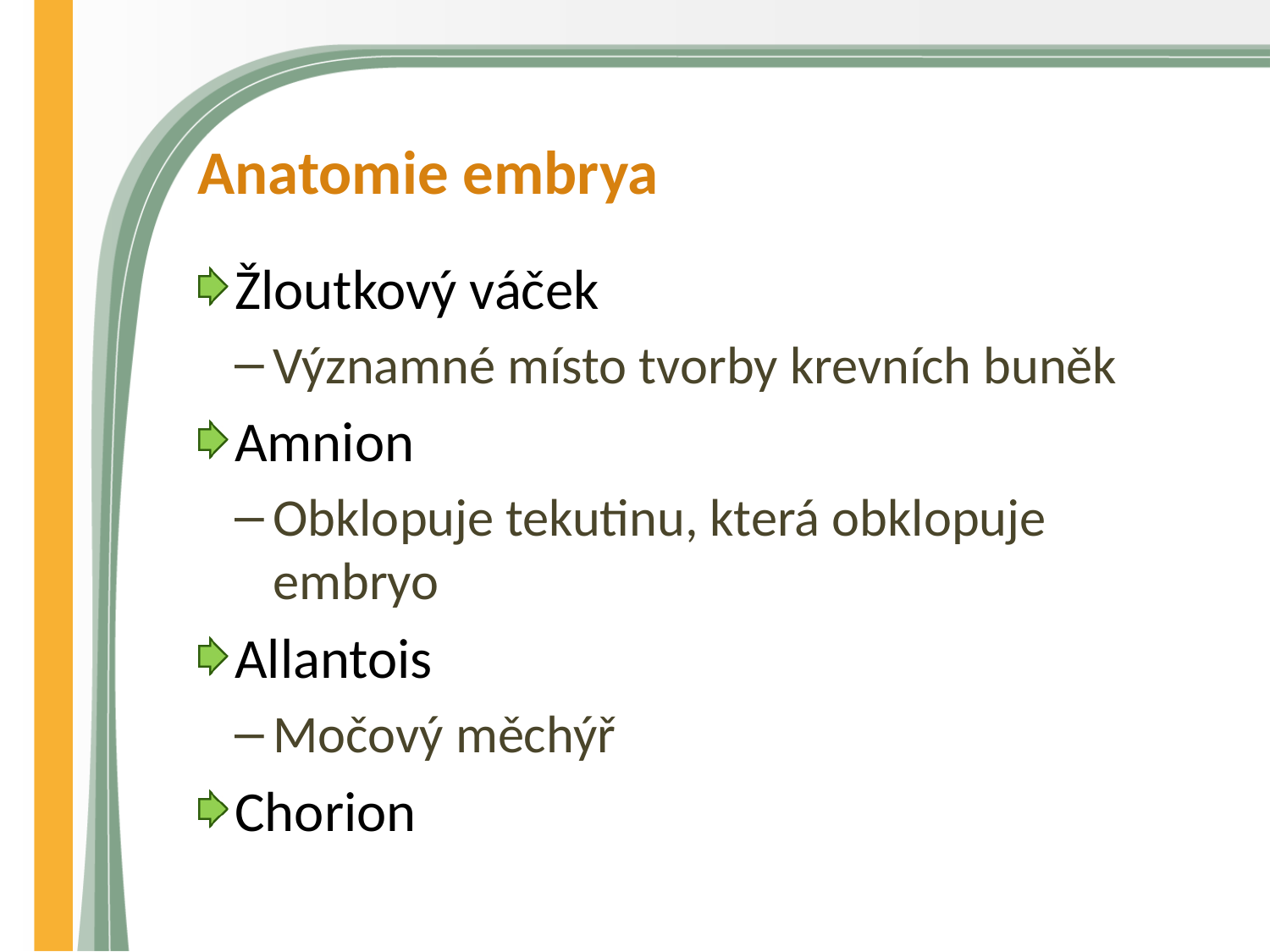

# Anatomie embrya
Žloutkový váček
Významné místo tvorby krevních buněk
Amnion
Obklopuje tekutinu, která obklopuje embryo
Allantois
Močový měchýř
Chorion